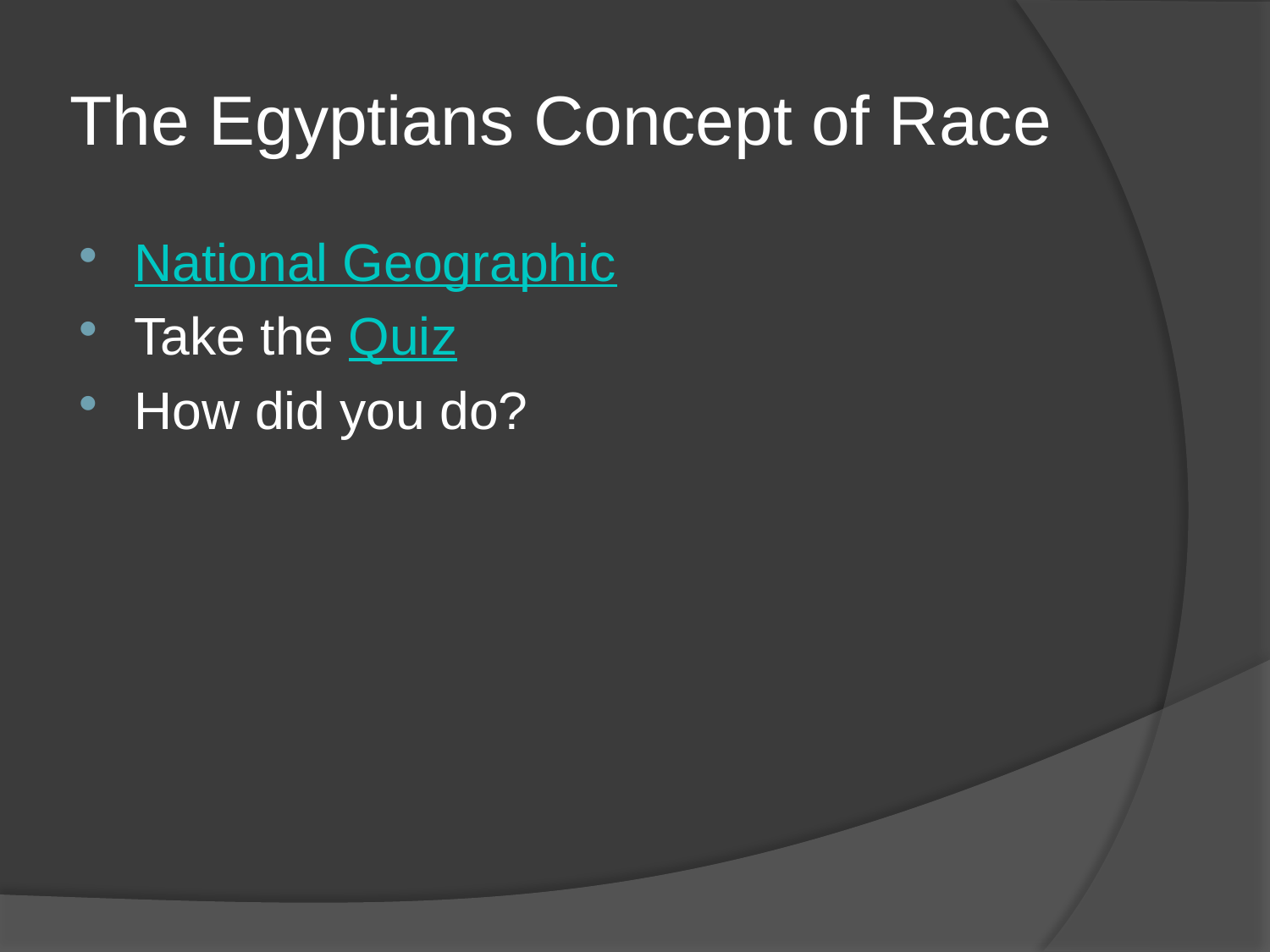

# The Egyptians Concept of Race
National Geographic
Take the Quiz
How did you do?